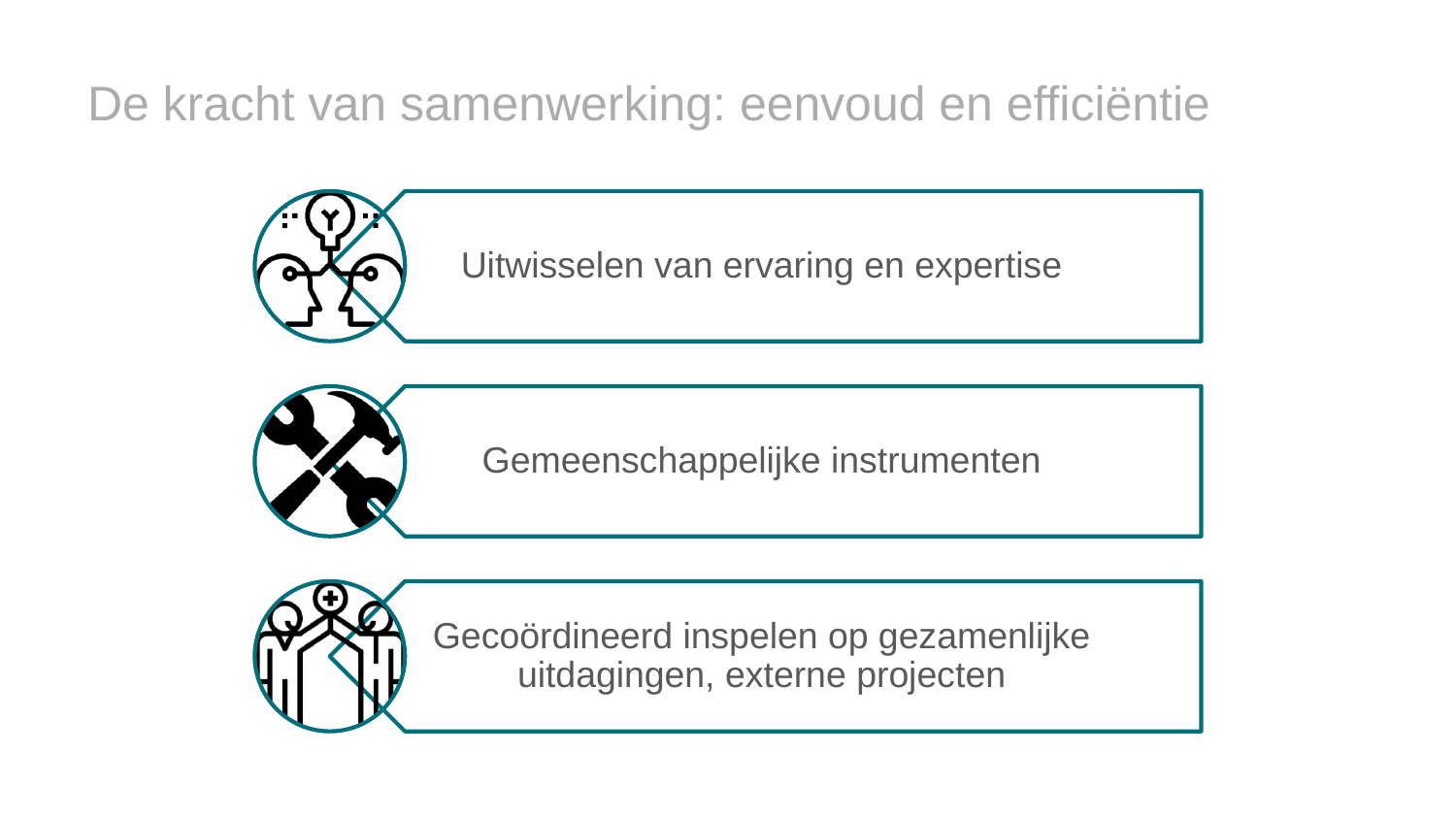

# De kracht van samenwerking: eenvoud en efficiëntie
Uitwisselen van ervaring en expertise
Gemeenschappelijke instrumenten
Gecoördineerd inspelen op gezamenlijke uitdagingen, externe projecten